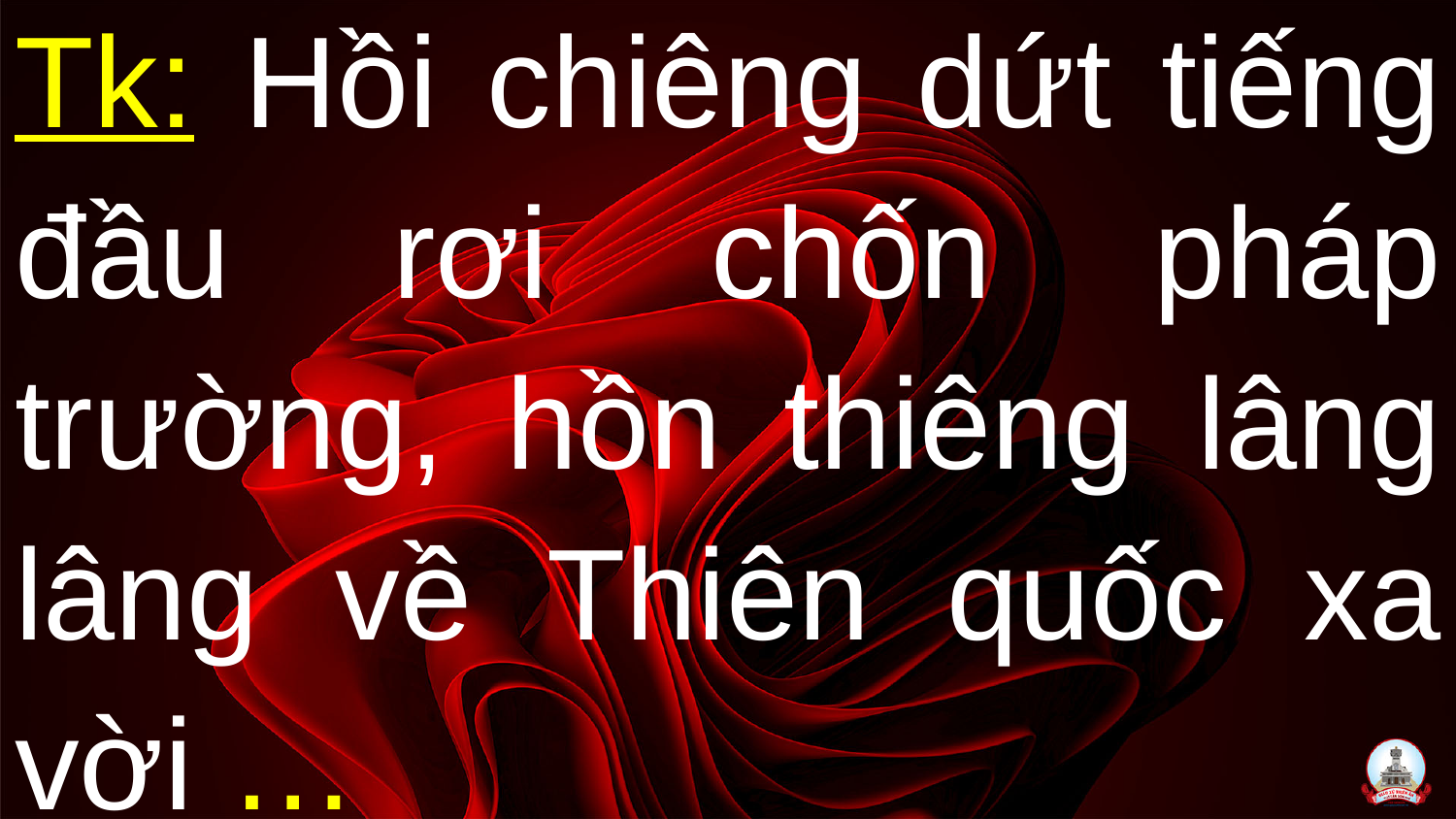

# Tk: Hồi chiêng dứt tiếng đầu rơi chốn pháp trường, hồn thiêng lâng lâng về Thiên quốc xa vời …